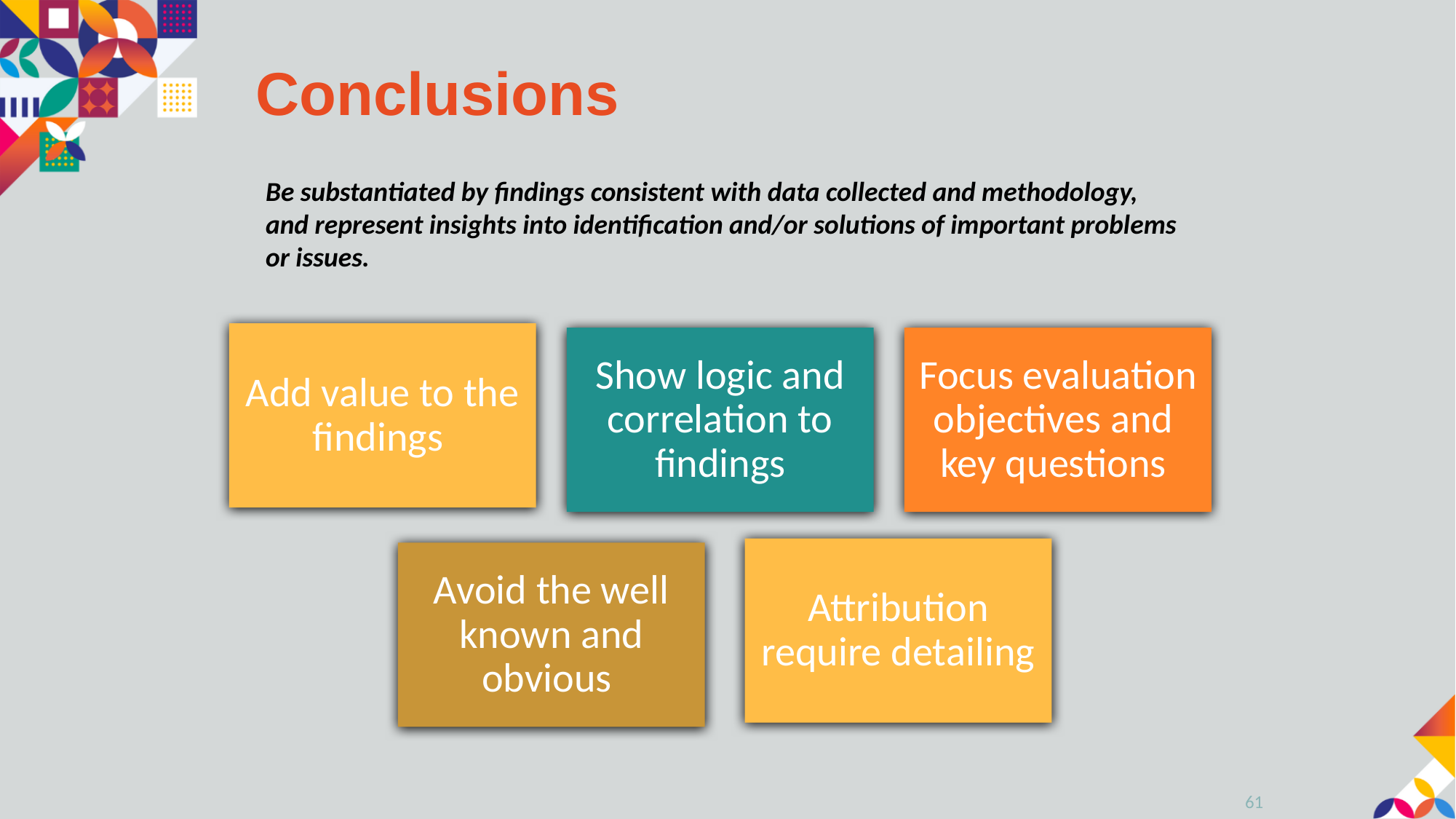

# Conclusions
Be substantiated by findings consistent with data collected and methodology, and represent insights into identification and/or solutions of important problems or issues.

Add value to the findings
Show logic and correlation to findings
Focus evaluation objectives and  key questions
Avoid the well known and obvious
Attribution require detailing
61